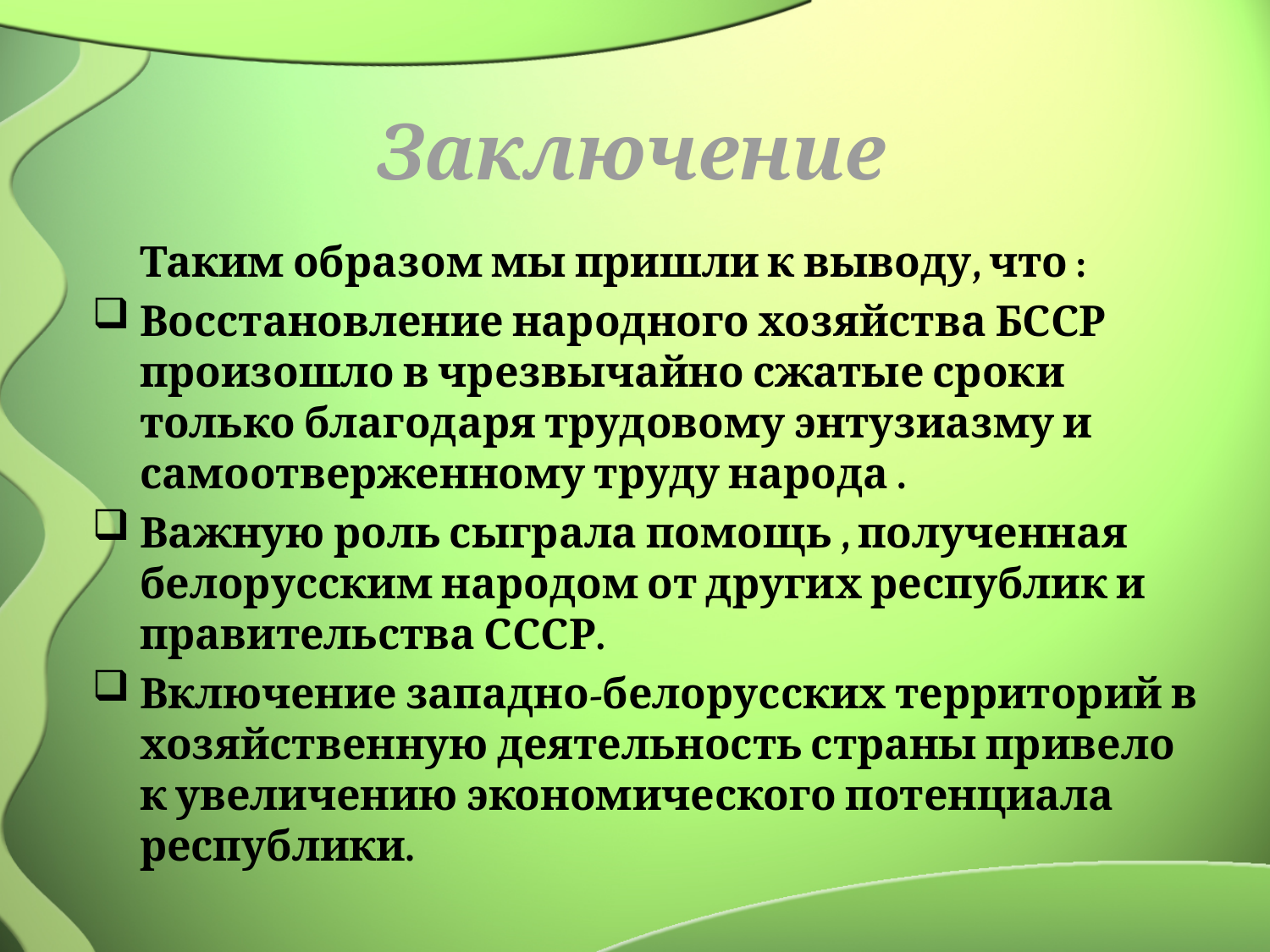

# Заключение
	Таким образом мы пришли к выводу, что :
Восстановление народного хозяйства БССР произошло в чрезвычайно сжатые сроки только благодаря трудовому энтузиазму и самоотверженному труду народа .
Важную роль сыграла помощь , полученная белорусским народом от других республик и правительства СССР.
Включение западно-белорусских территорий в хозяйственную деятельность страны привело к увеличению экономического потенциала республики.